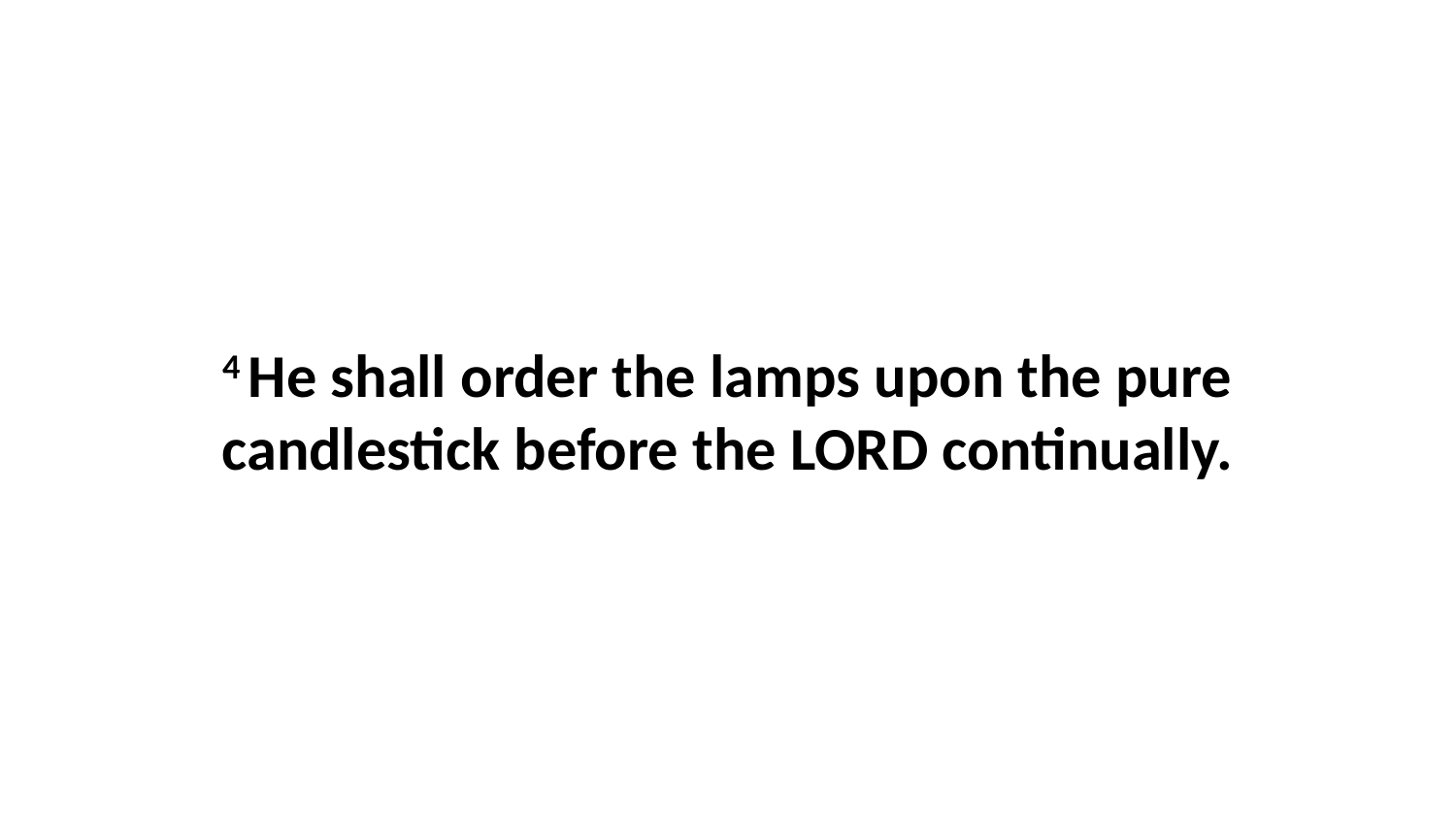

4 He shall order the lamps upon the pure candlestick before the LORD continually.